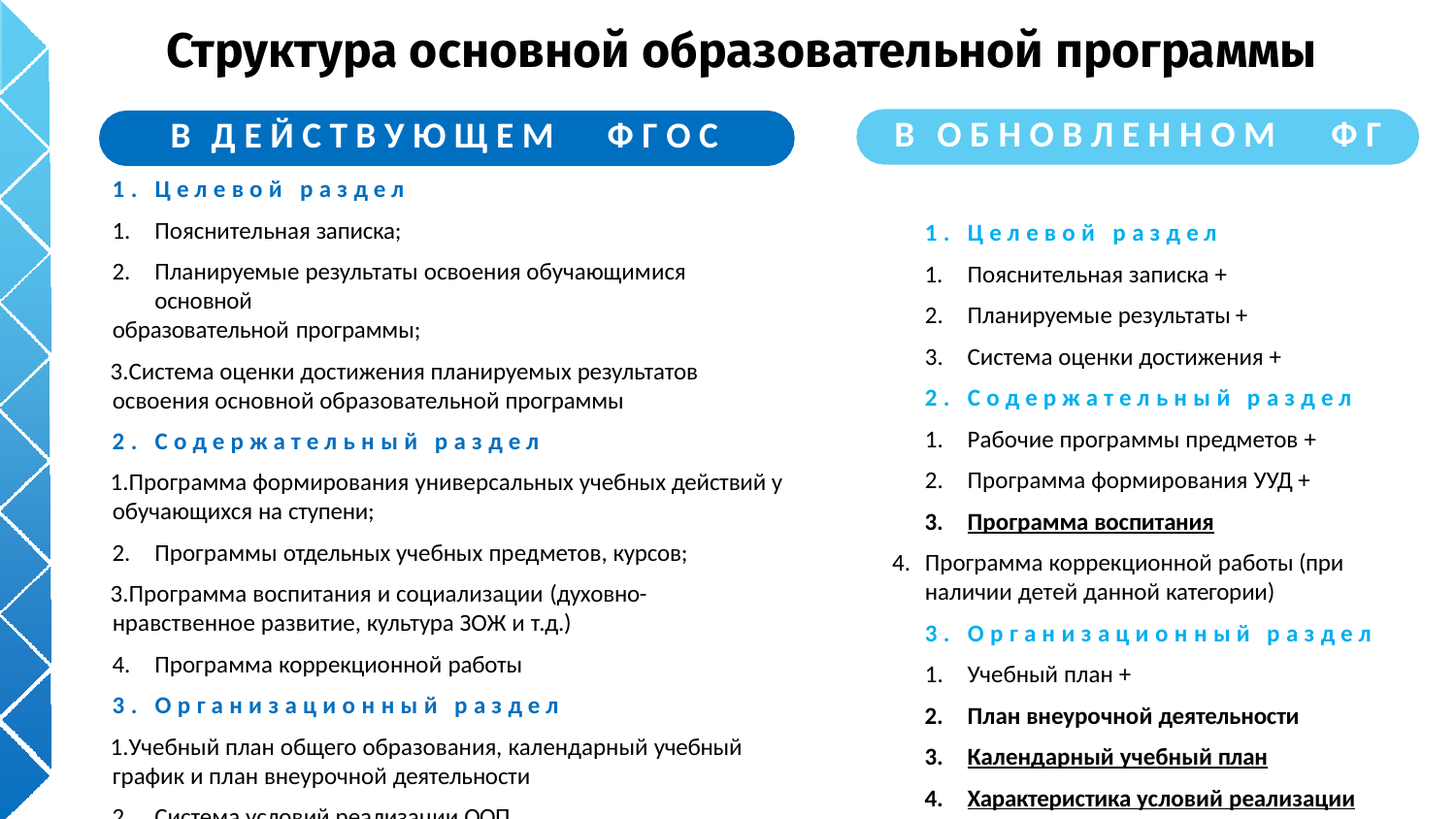

# Структура основной образовательной программы
В	О Б Н О В Л Е Н Н О М	Ф Г О С
.  Ц е л е в о й  р а з д е л
Пояснительная записка +
Планируемые результаты +
Система оценки достижения +
.  С о д е р ж а т е л ь н ы й  р а з д е л
Рабочие программы предметов +
Программа формирования УУД +
Программа воспитания
Программа коррекционной работы (при наличии детей данной категории)
.  О р г а н и з а ц и о н н ы й  р а з д е л
Учебный план +
План внеурочной деятельности
Календарный учебный план
Характеристика условий реализации ООП

В	Д Е Й С Т В У Ю Щ Е М	Ф Г О С
.  Ц е л е в о й  р а з д е л
Пояснительная записка;
Планируемые результаты освоения обучающимися основной
образовательной программы;
Система оценки достижения планируемых результатов освоения основной образовательной программы
.  С о д е р ж а т е л ь н ы й  р а з д е л
Программа формирования универсальных учебных действий у обучающихся на ступени;
Программы отдельных учебных предметов, курсов;
Программа воспитания и социализации (духовно- нравственное развитие, культура ЗОЖ и т.д.)
Программа коррекционной работы
.  О р г а н и з а ц и о н н ы й  р а з д е л
Учебный план общего образования, календарный учебный график и план внеурочной деятельности
Система условий реализации ООП